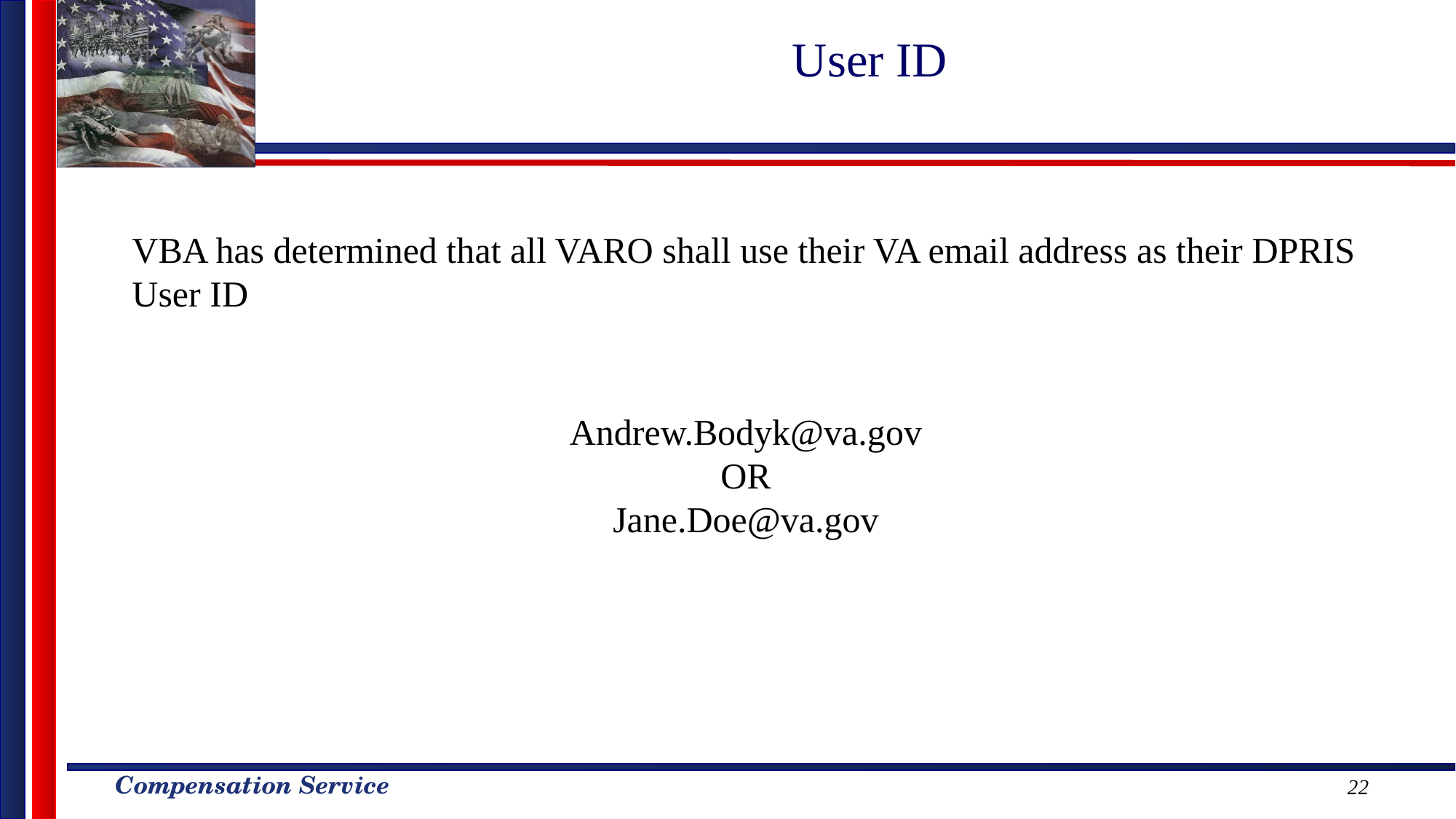

# User ID

VBA has determined that all VARO shall use their VA email address as their DPRIS User ID
Andrew.Bodyk@va.gov
OR
Jane.Doe@va.gov

22